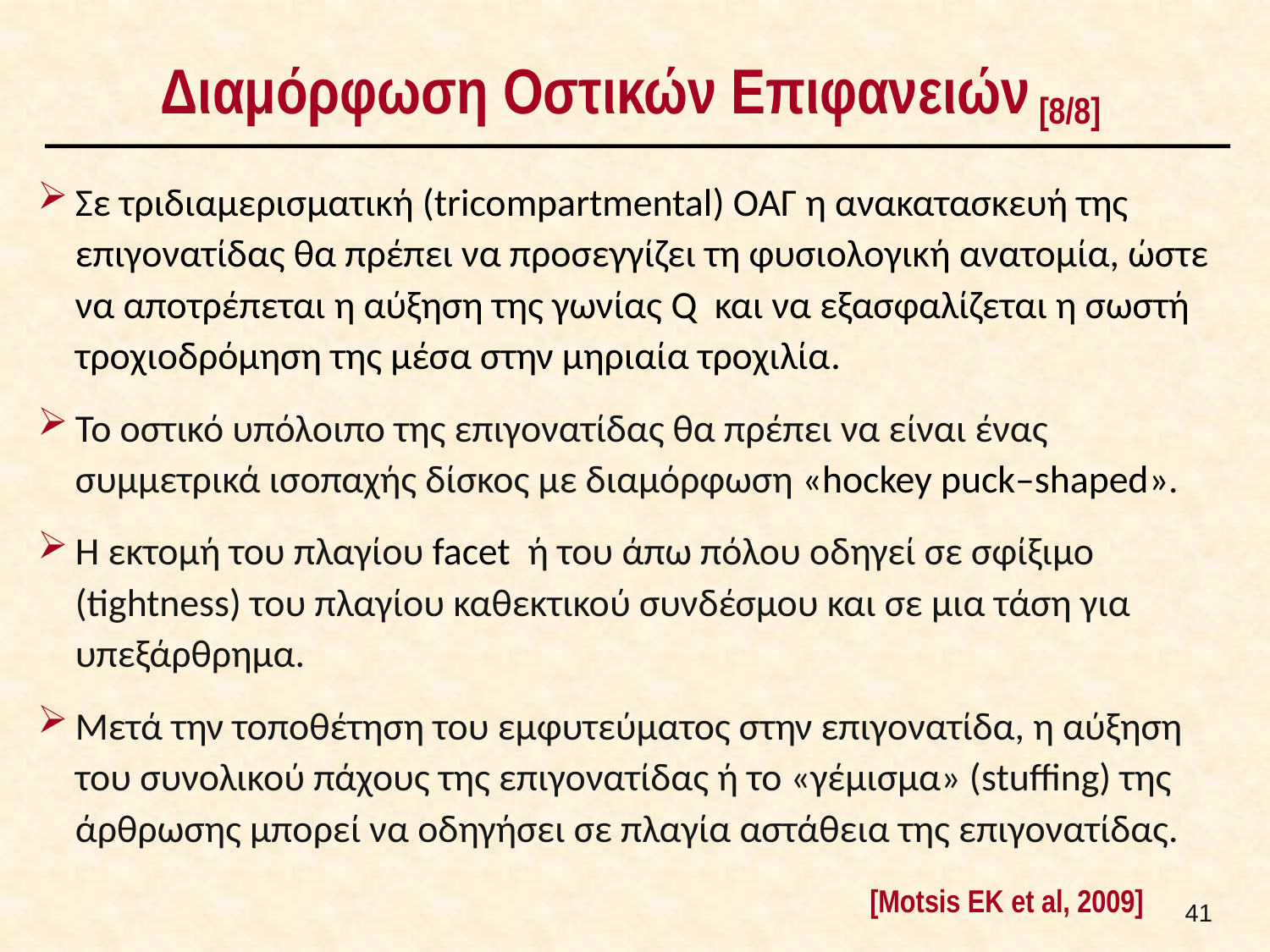

# Διαμόρφωση Οστικών Επιφανειών [8/8]
Σε τριδιαμερισματική (tricompartmental) ΟΑΓ η ανακατασκευή της επιγονατίδας θα πρέπει να προσεγγίζει τη φυσιολογική ανατομία, ώστε να αποτρέπεται η αύξηση της γωνίας Q  και να εξασφαλίζεται η σωστή τροχιοδρόμηση της μέσα στην μηριαία τροχιλία.
Το οστικό υπόλοιπο της επιγονατίδας θα πρέπει να είναι ένας συμμετρικά ισοπαχής δίσκος με διαμόρφωση «hockey puck–shaped».
Η εκτομή του πλαγίου facet  ή του άπω πόλου οδηγεί σε σφίξιμο (tightness) του πλαγίου καθεκτικού συνδέσμου και σε μια τάση για υπεξάρθρημα.
Μετά την τοποθέτηση του εμφυτεύματος στην επιγονατίδα, η αύξηση του συνολικού πάχους της επιγονατίδας ή το «γέμισμα» (stuffing) της άρθρωσης μπορεί να οδηγήσει σε πλαγία αστάθεια της επιγονατίδας.
41
[Motsis ΕΚ et al, 2009]